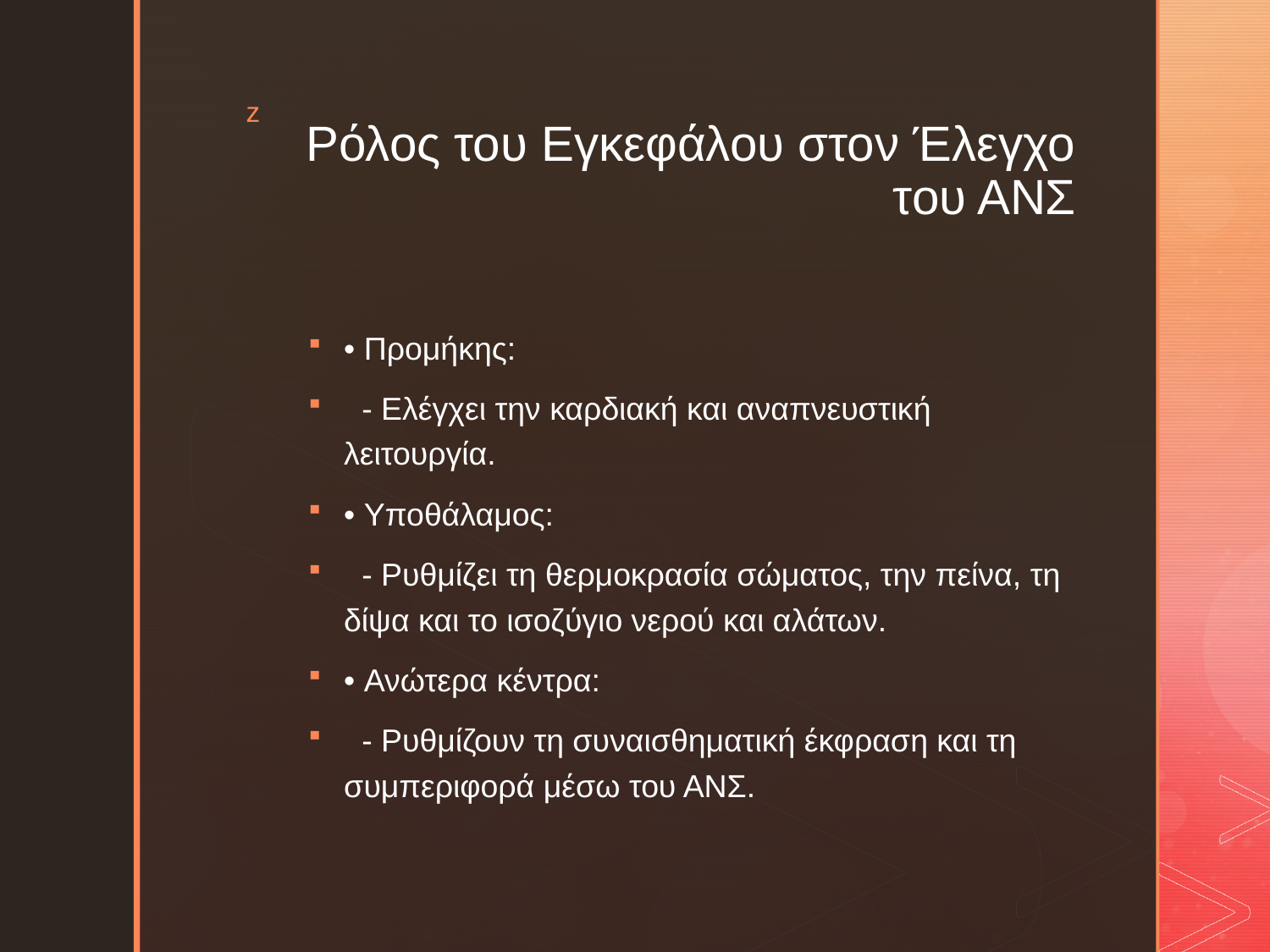

# Ρόλος του Εγκεφάλου στον Έλεγχο του ΑΝΣ
• Προμήκης:
  - Ελέγχει την καρδιακή και αναπνευστική λειτουργία.
• Υποθάλαμος:
  - Ρυθμίζει τη θερμοκρασία σώματος, την πείνα, τη δίψα και το ισοζύγιο νερού και αλάτων.
• Ανώτερα κέντρα:
  - Ρυθμίζουν τη συναισθηματική έκφραση και τη συμπεριφορά μέσω του ΑΝΣ.